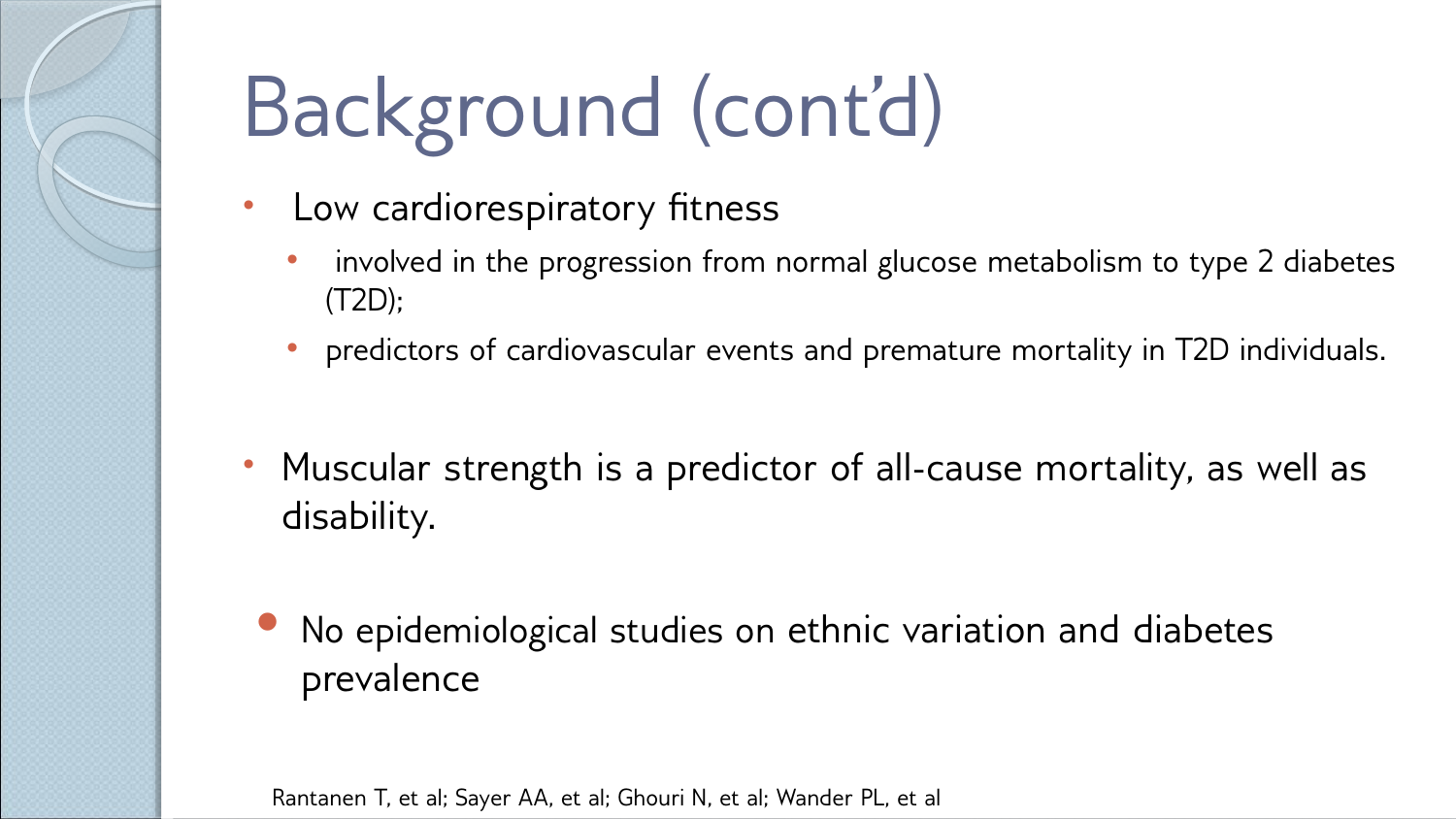

# Background (cont’d)
 Low cardiorespiratory fitness
 involved in the progression from normal glucose metabolism to type 2 diabetes (T2D);
predictors of cardiovascular events and premature mortality in T2D individuals.

Muscular strength is a predictor of all-cause mortality, as well as disability.

No epidemiological studies on ethnic variation and diabetes prevalence

Rantanen T, et al; Sayer AA, et al; Ghouri N, et al; Wander PL, et al